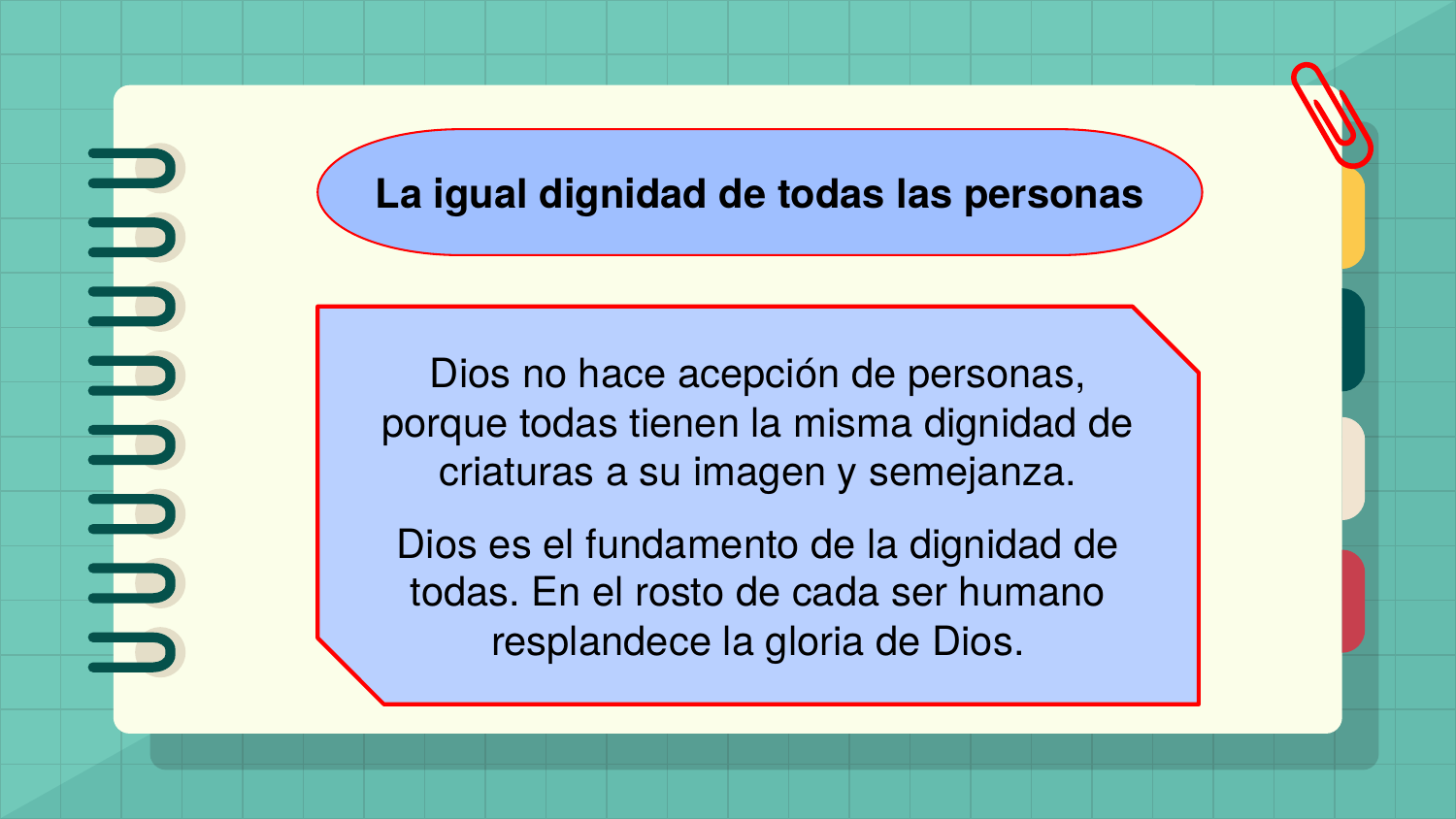

La igual dignidad de todas las personas
Dios no hace acepción de personas, porque todas tienen la misma dignidad de criaturas a su imagen y semejanza.

Dios es el fundamento de la dignidad de todas. En el rosto de cada ser humano resplandece la gloria de Dios.